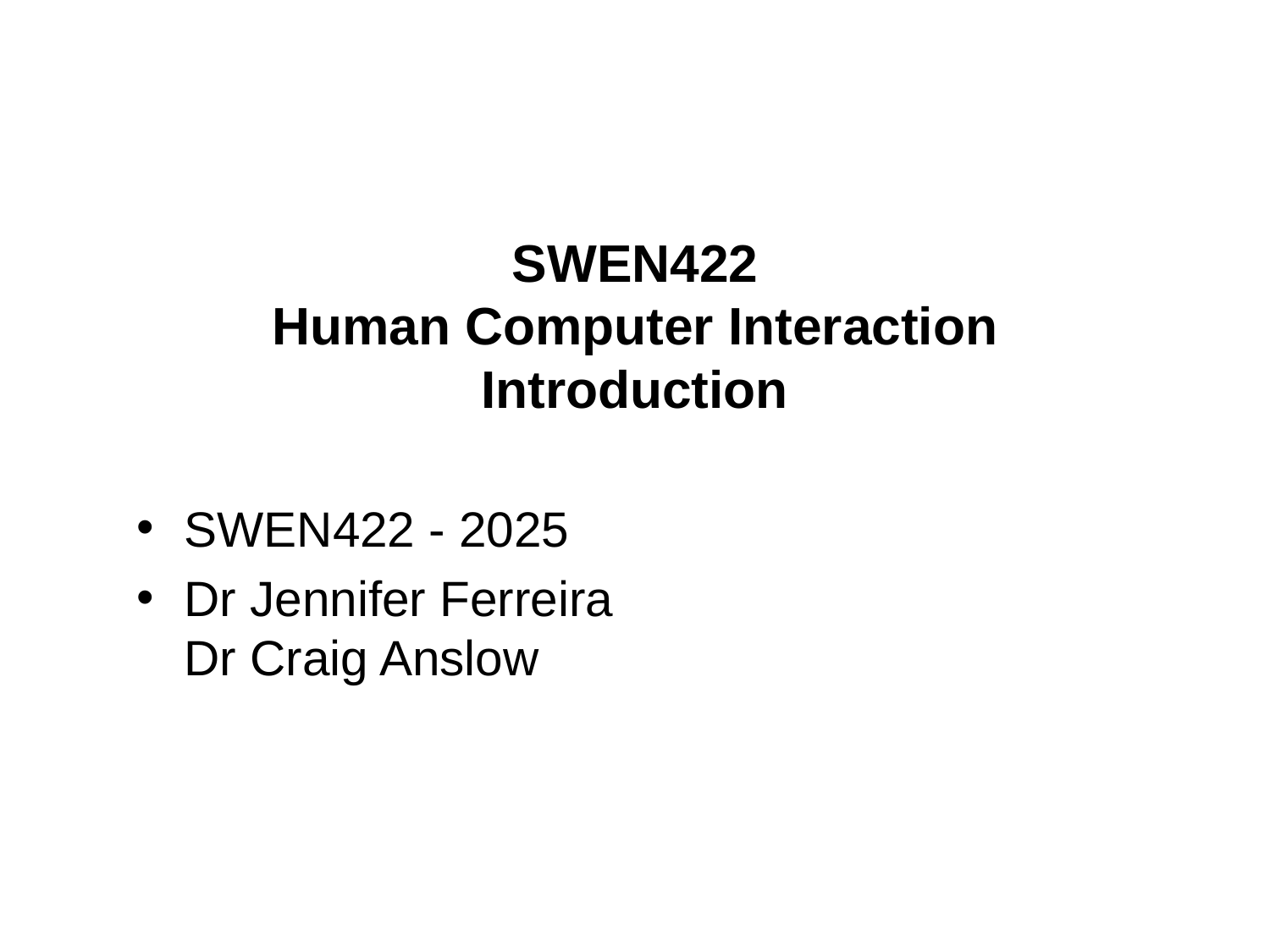

# SWEN422 Human Computer Interaction Introduction
SWEN422 - 2025
Dr Jennifer Ferreira
Dr Craig Anslow